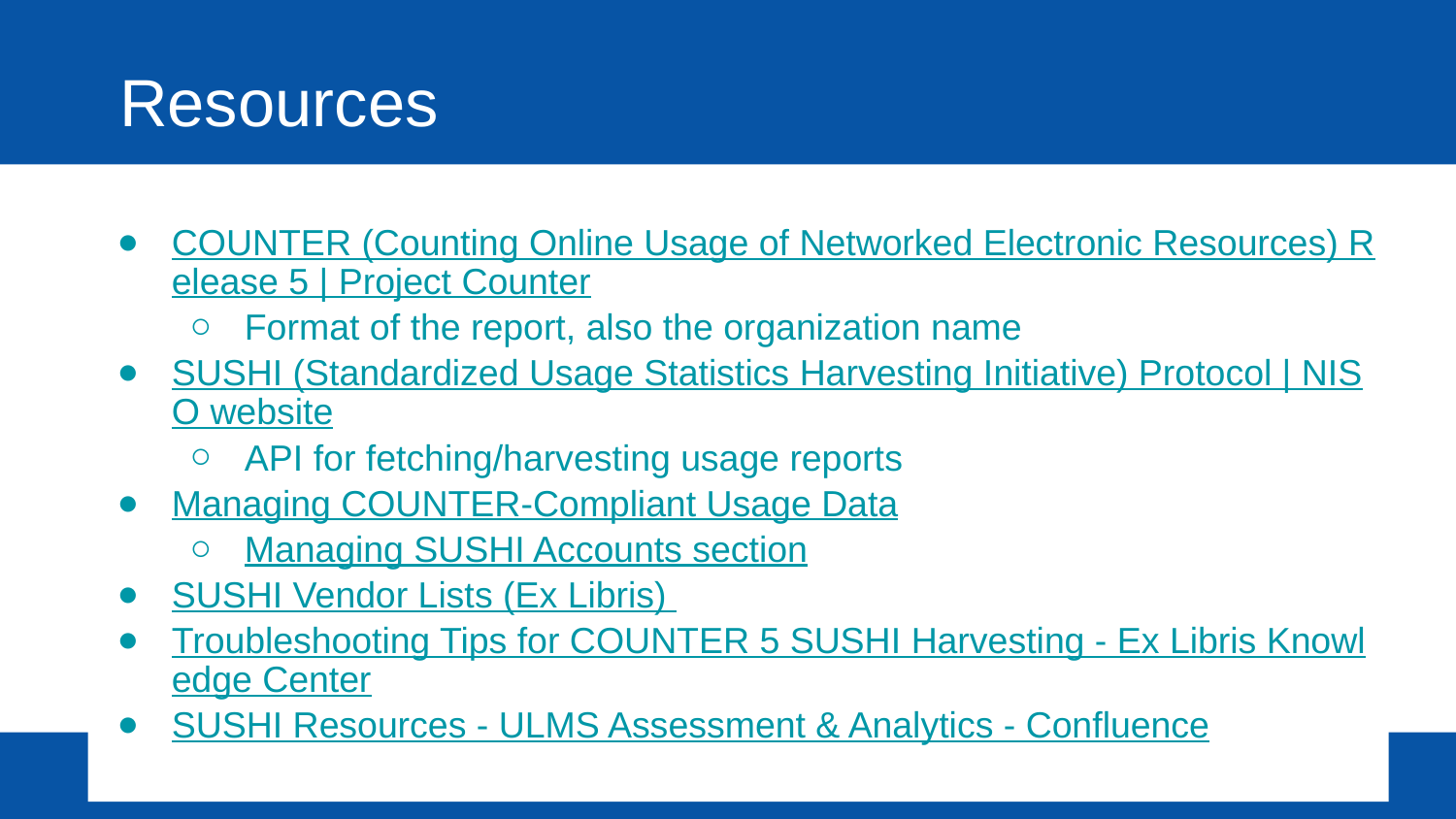

# Resources
COUNTER (Counting Online Usage of Networked Electronic Resources) Release 5 | Project Counter
Format of the report, also the organization name
SUSHI (Standardized Usage Statistics Harvesting Initiative) Protocol | NISO website
API for fetching/harvesting usage reports
Managing COUNTER-Compliant Usage Data
Managing SUSHI Accounts section
SUSHI Vendor Lists (Ex Libris)
Troubleshooting Tips for COUNTER 5 SUSHI Harvesting - Ex Libris Knowledge Center
SUSHI Resources - ULMS Assessment & Analytics - Confluence